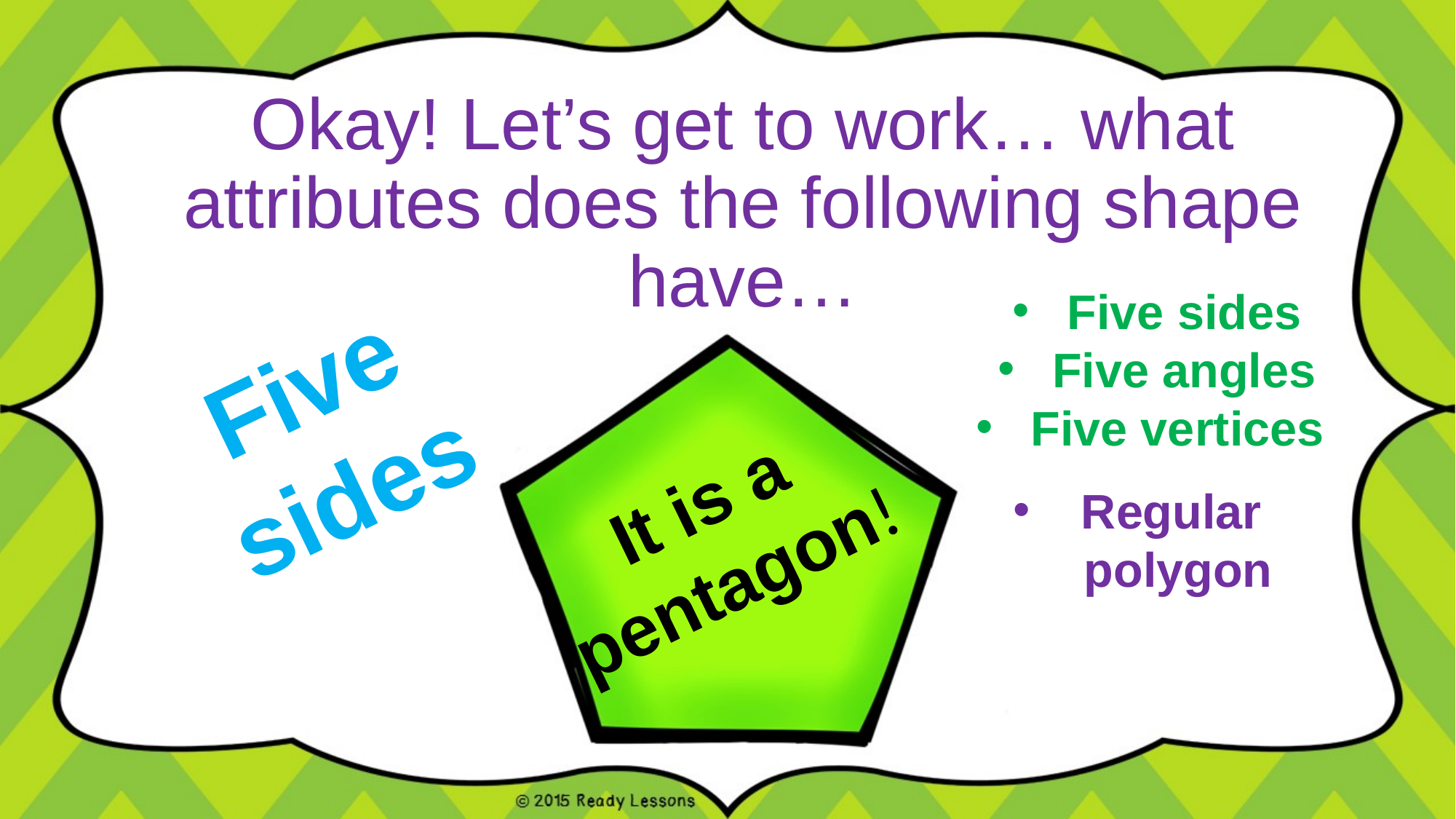

Five sides
Five angles
Five vertices
# Okay! Let’s get to work… what attributes does the following shape have…
Five
sides
It is a pentagon!
Regular  polygon